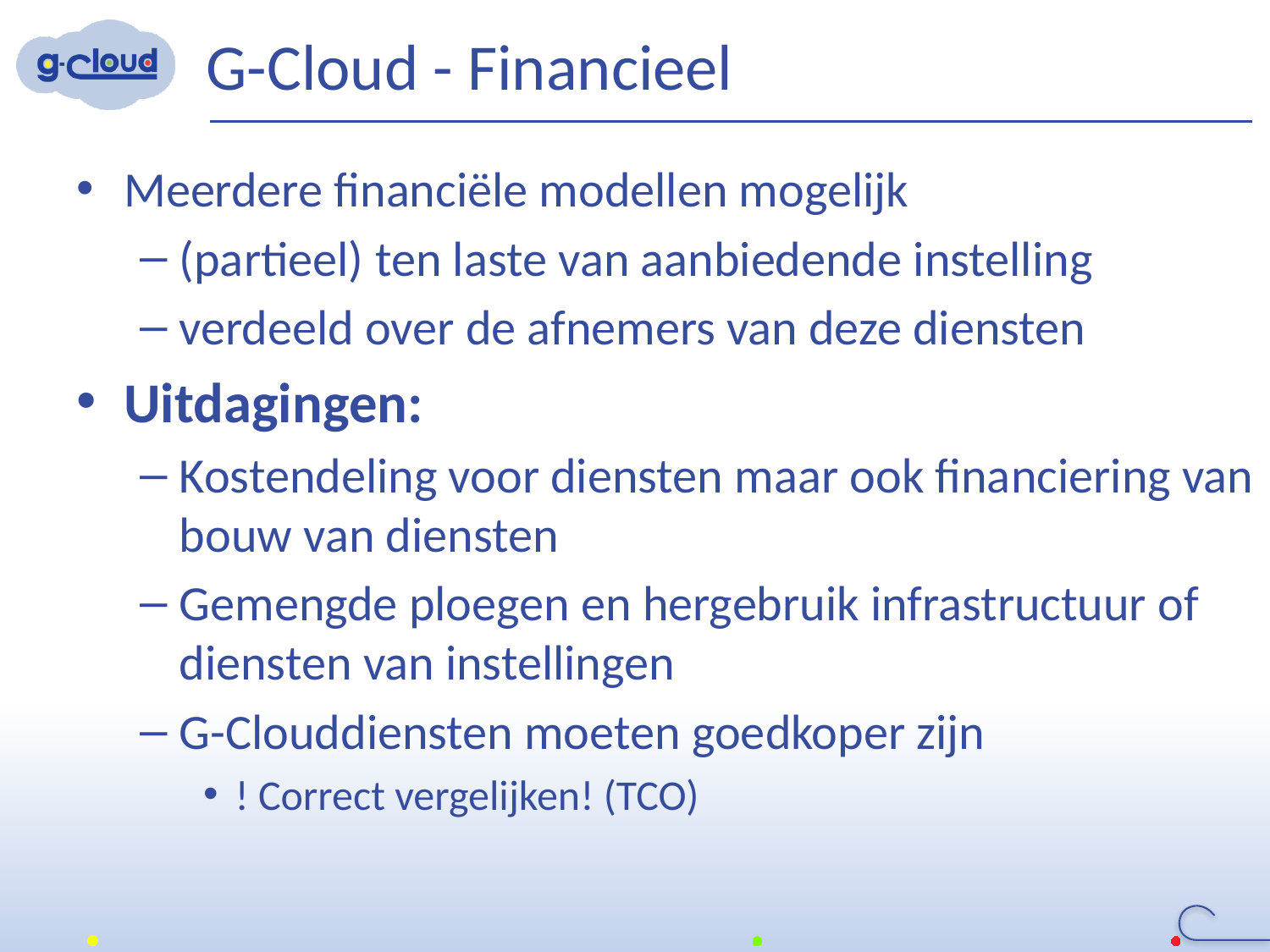

# G-Cloud - Financieel
Meerdere financiële modellen mogelijk
(partieel) ten laste van aanbiedende instelling
verdeeld over de afnemers van deze diensten
Uitdagingen:
Kostendeling voor diensten maar ook financiering van bouw van diensten
Gemengde ploegen en hergebruik infrastructuur of diensten van instellingen
G-Clouddiensten moeten goedkoper zijn
! Correct vergelijken! (TCO)
21